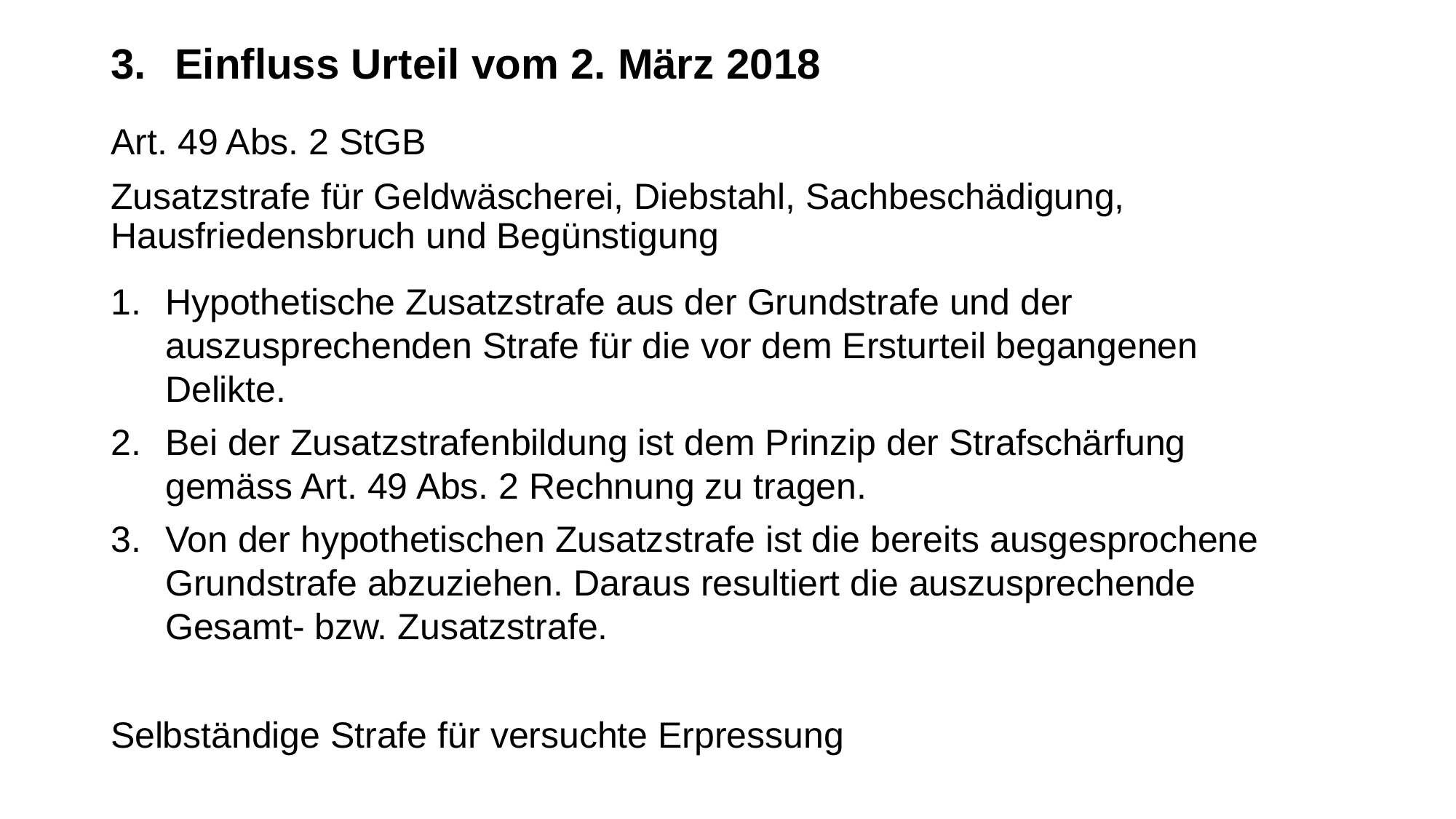

# 3.	Einfluss Urteil vom 2. März 2018
Art. 49 Abs. 2 StGB
Zusatzstrafe für Geldwäscherei, Diebstahl, Sachbeschädigung, Hausfriedensbruch und Begünstigung

Hypothetische Zusatzstrafe aus der Grundstrafe und der auszusprechenden Strafe für die vor dem Ersturteil begangenen Delikte.
Bei der Zusatzstrafenbildung ist dem Prinzip der Strafschärfung gemäss Art. 49 Abs. 2 Rechnung zu tragen.
Von der hypothetischen Zusatzstrafe ist die bereits ausgesprochene Grundstrafe abzuziehen. Daraus resultiert die auszusprechende Gesamt- bzw. Zusatzstrafe.

Selbständige Strafe für versuchte Erpressung